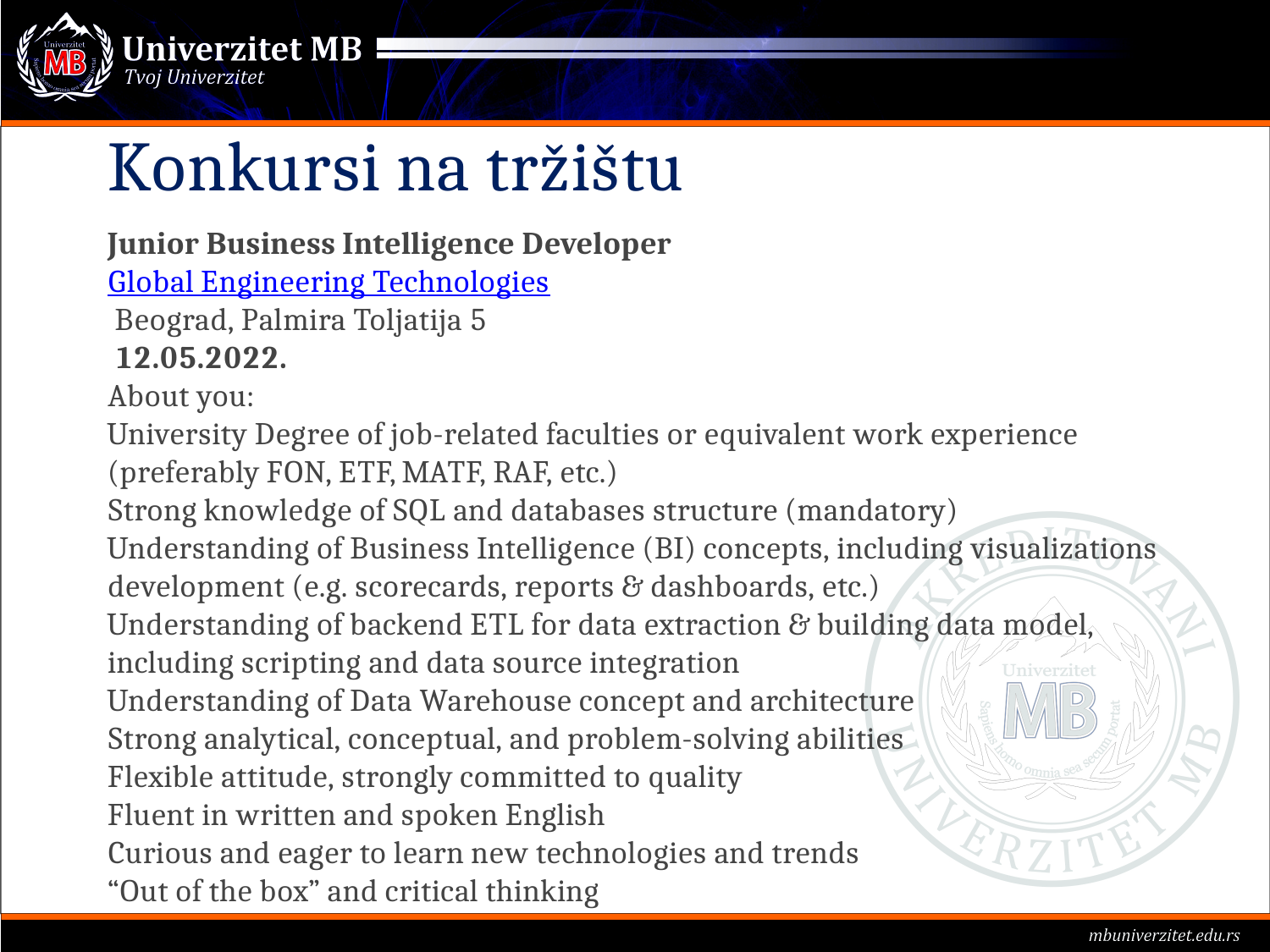

# Konkursi na tržištu
Junior Business Intelligence Developer
Global Engineering Technologies
 Beograd, Palmira Toljatija 5
 12.05.2022.
About you:
University Degree of job-related faculties or equivalent work experience (preferably FON, ETF, MATF, RAF, etc.)
Strong knowledge of SQL and databases structure (mandatory)
Understanding of Business Intelligence (BI) concepts, including visualizations development (e.g. scorecards, reports & dashboards, etc.)
Understanding of backend ETL for data extraction & building data model, including scripting and data source integration
Understanding of Data Warehouse concept and architecture
Strong analytical, conceptual, and problem-solving abilities
Flexible attitude, strongly committed to quality
Fluent in written and spoken English
Curious and eager to learn new technologies and trends
“Out of the box” and critical thinking